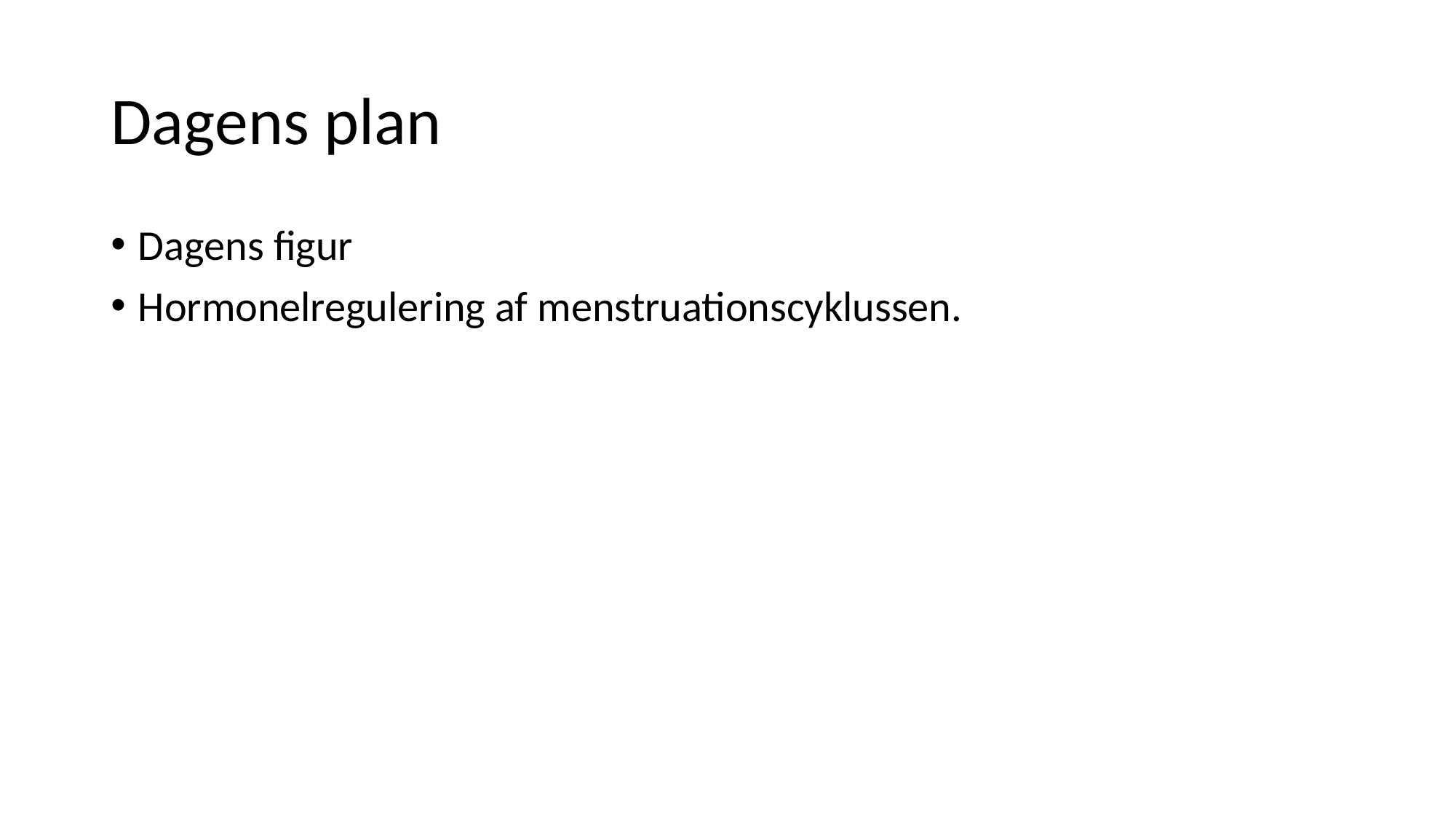

# Dagens plan
Dagens figur
Hormonelregulering af menstruationscyklussen.